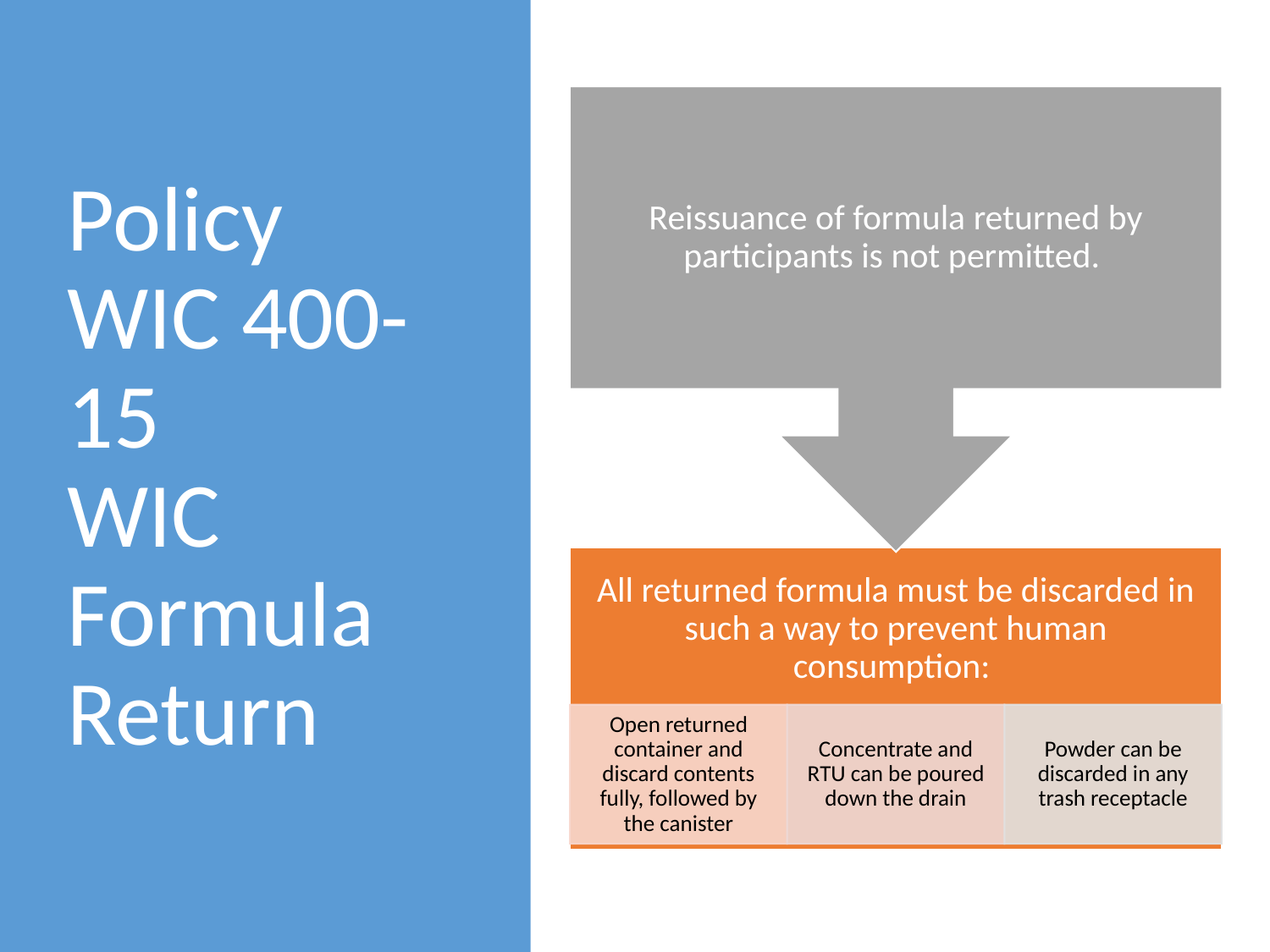

# Policy WIC 400-15 WIC Formula Return
All returned formula must be discarded in such a way to prevent human consumption:
Open returned container and discard contents fully, followed by the canister
Concentrate and RTU can be poured down the drain
Powder can be discarded in any trash receptacle
Reissuance of formula returned by participants is not permitted.